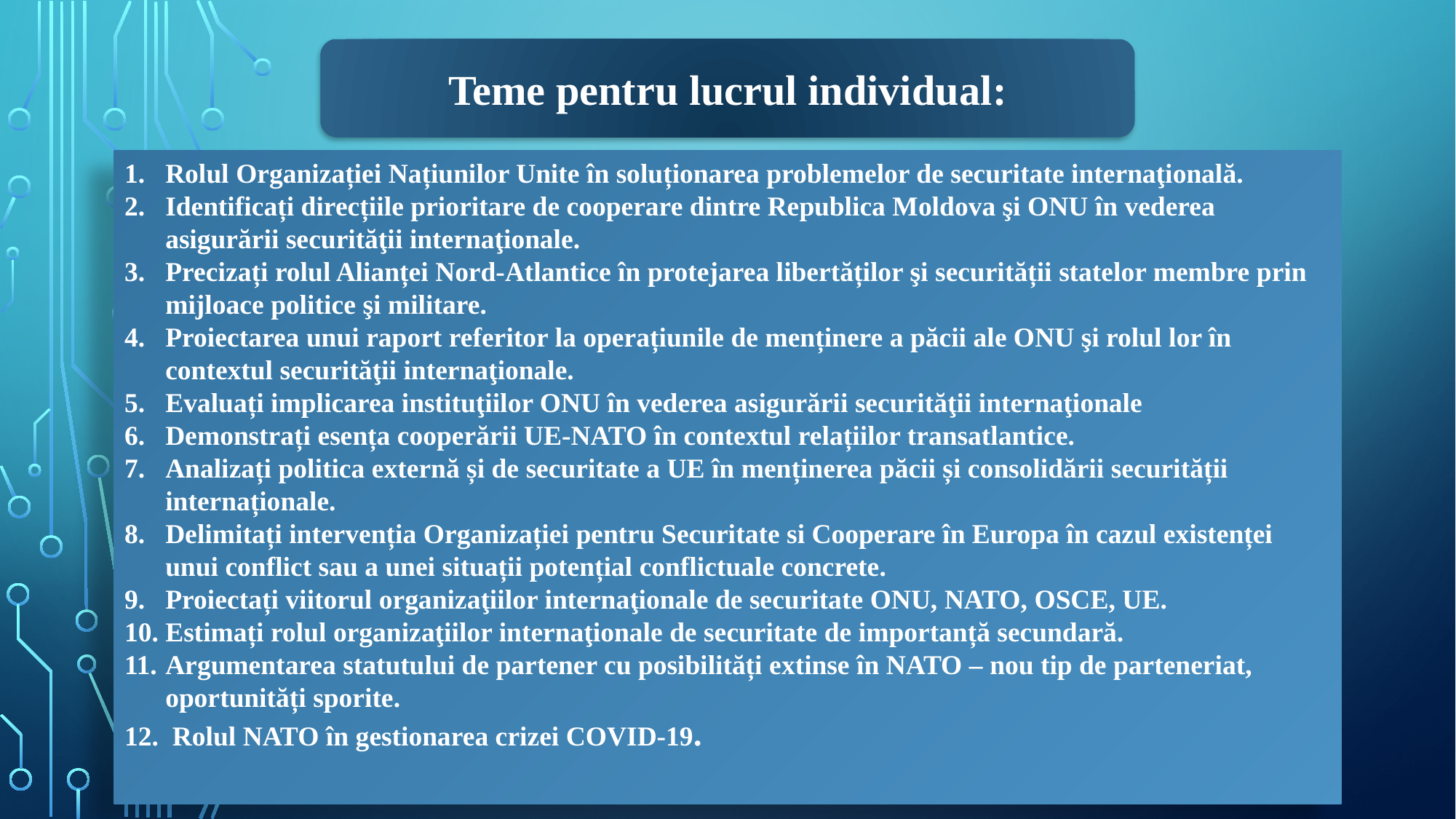

Teme pentru lucrul individual:
Rolul Organizației Națiunilor Unite în soluționarea problemelor de securitate internaţională.
Identificați direcțiile prioritare de cooperare dintre Republica Moldova şi ONU în vederea asigurării securităţii internaţionale.
Precizați rolul Alianței Nord-Atlantice în protejarea libertăților şi securității statelor membre prin mijloace politice şi militare.
Proiectarea unui raport referitor la operațiunile de menținere a păcii ale ONU şi rolul lor în contextul securităţii internaţionale.
Evaluați implicarea instituţiilor ONU în vederea asigurării securităţii internaţionale
Demonstrați esența cooperării UE-NATO în contextul relațiilor transatlantice.
Analizați politica externă și de securitate a UE în menținerea păcii și consolidării securității internaționale.
Delimitați intervenția Organizației pentru Securitate si Cooperare în Europa în cazul existenței unui conflict sau a unei situații potențial conflictuale concrete.
Proiectați viitorul organizaţiilor internaţionale de securitate ONU, NATO, OSCE, UE.
Estimați rolul organizaţiilor internaţionale de securitate de importanță secundară.
Argumentarea statutului de partener cu posibilități extinse în NATO – nou tip de parteneriat, oportunități sporite.
 Rolul NATO în gestionarea crizei COVID-19.